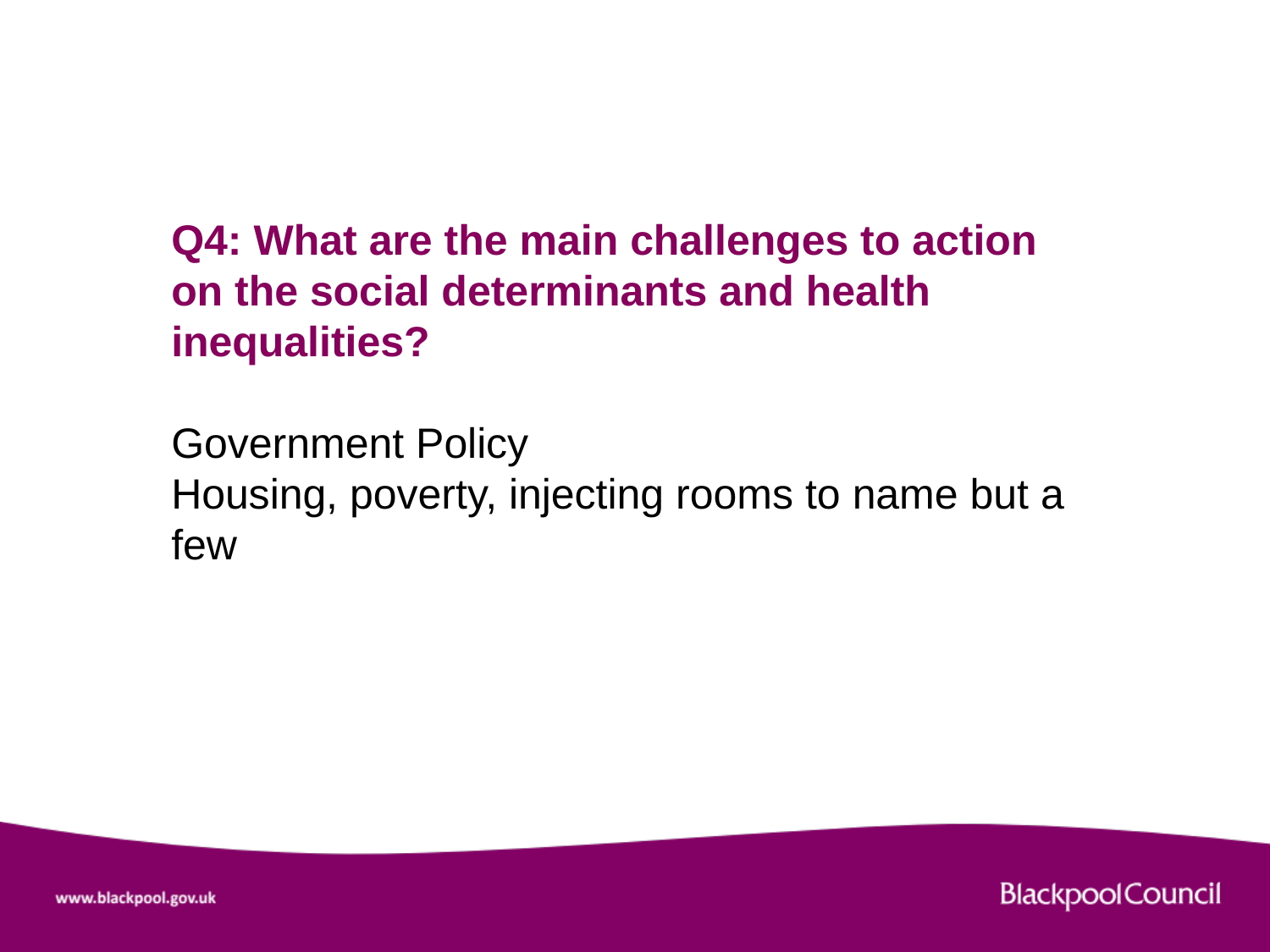

Q4: What are the main challenges to action on the social determinants and health inequalities?

Government Policy
Housing, poverty, injecting rooms to name but a few